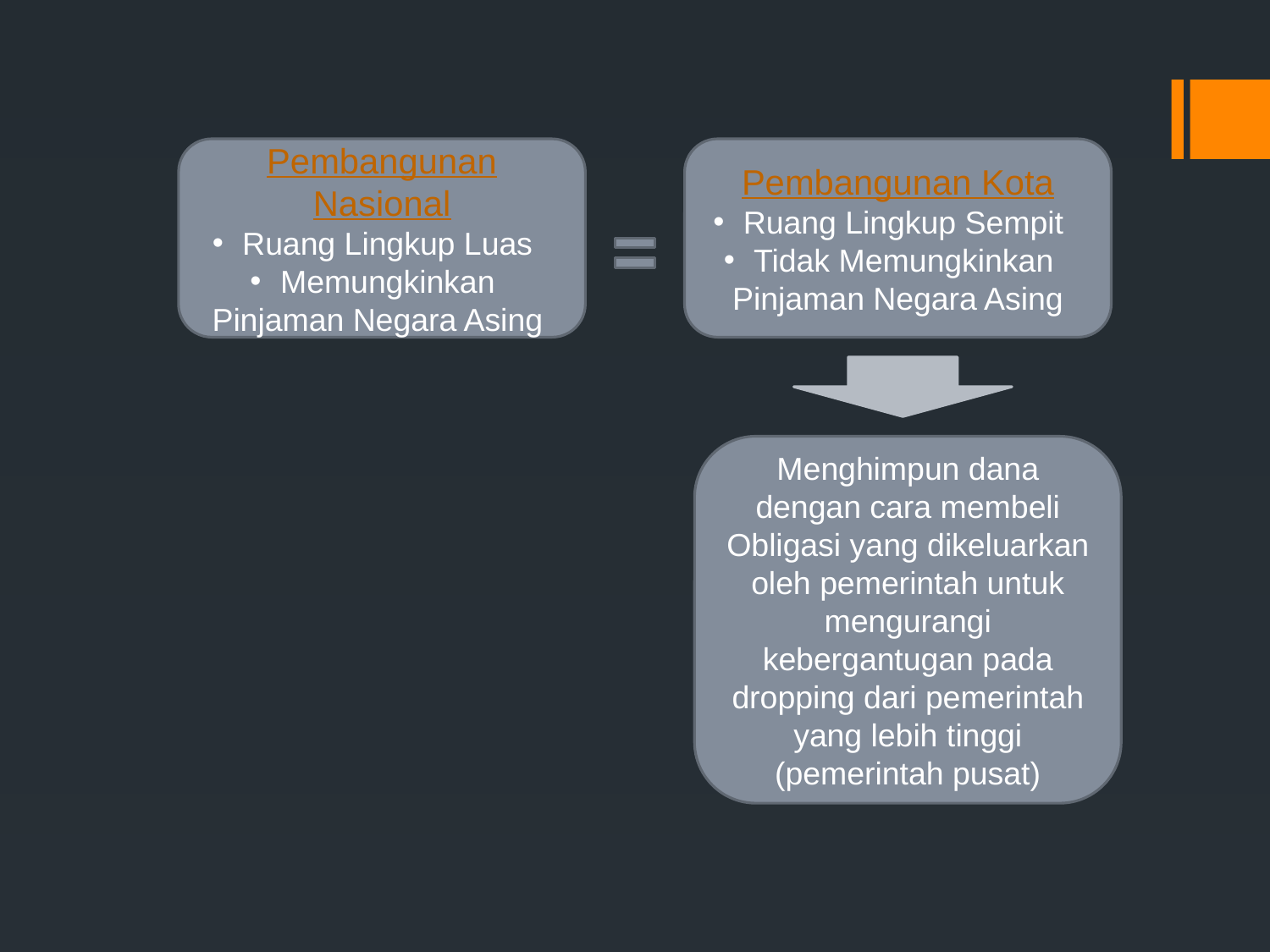

Pembangunan Nasional
Ruang Lingkup Luas
Memungkinkan Pinjaman Negara Asing
Pembangunan Kota
Ruang Lingkup Sempit
Tidak Memungkinkan Pinjaman Negara Asing

Menghimpun dana dengan cara membeli Obligasi yang dikeluarkan oleh pemerintah untuk mengurangi kebergantugan pada dropping dari pemerintah yang lebih tinggi (pemerintah pusat)